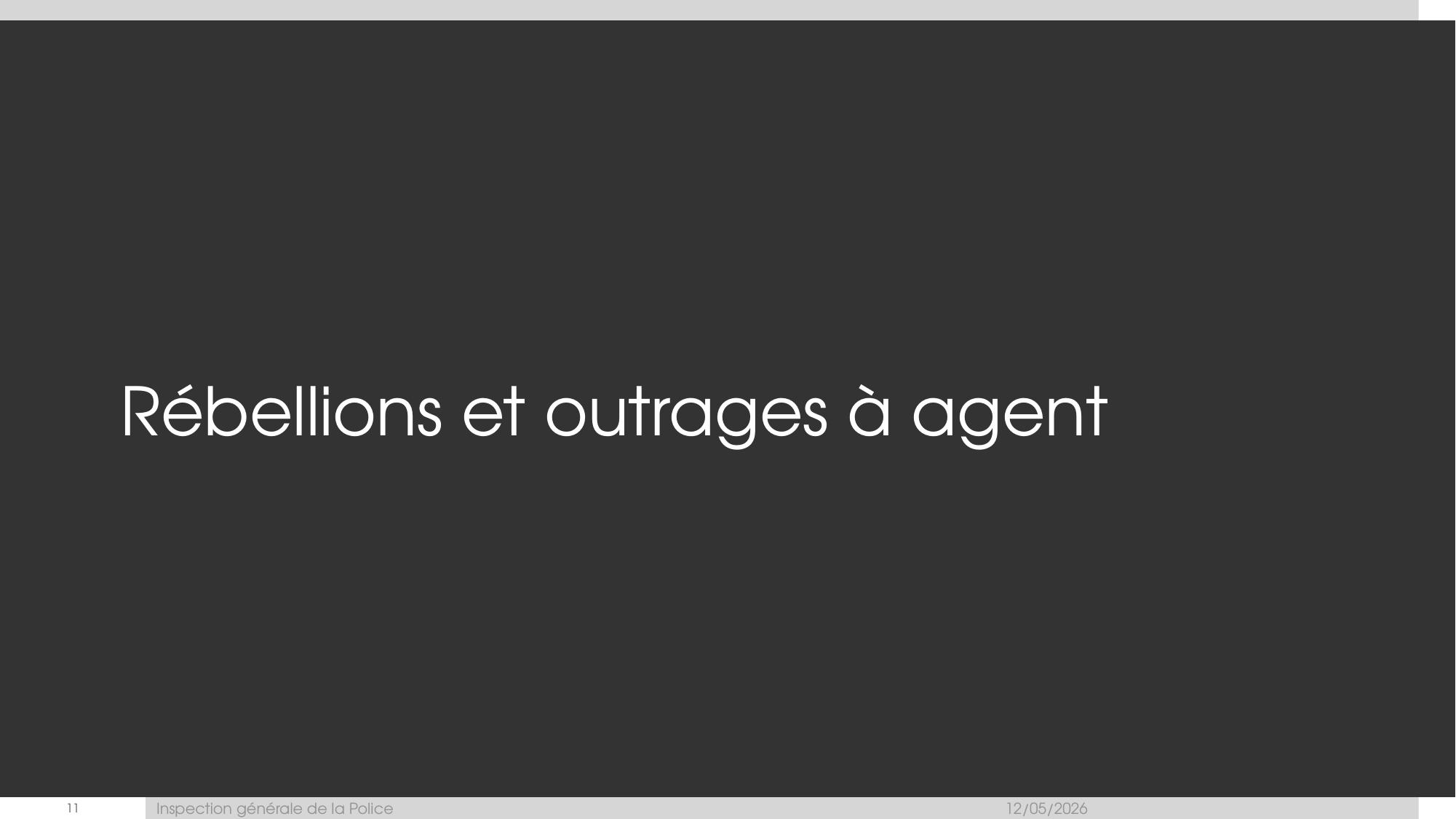

# Rébellions et outrages à agent
11
Inspection générale de la Police	12/05/2026